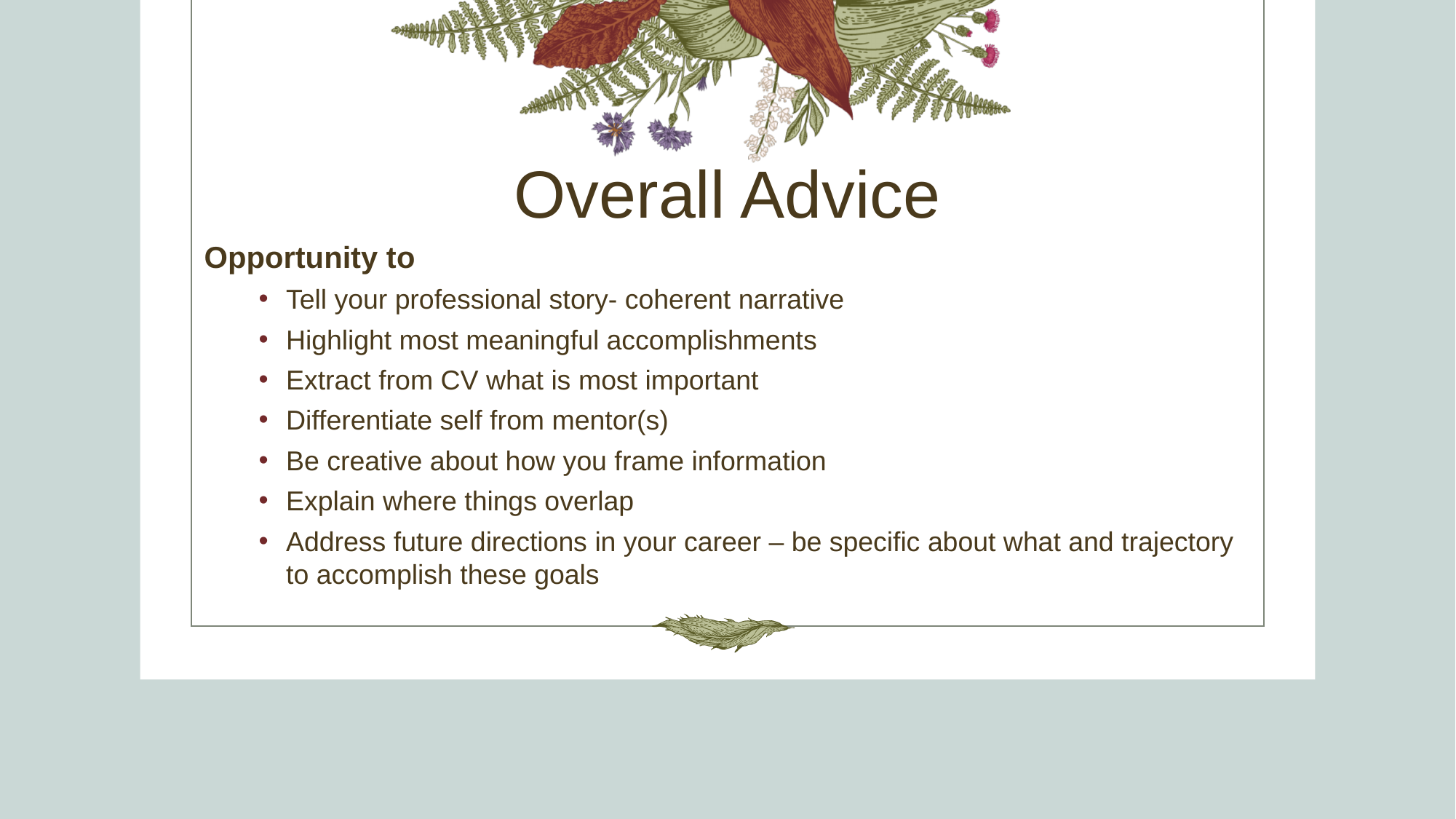

# Overall Advice
Opportunity to
Tell your professional story- coherent narrative
Highlight most meaningful accomplishments
Extract from CV what is most important
Differentiate self from mentor(s)
Be creative about how you frame information
Explain where things overlap
Address future directions in your career – be specific about what and trajectory to accomplish these goals